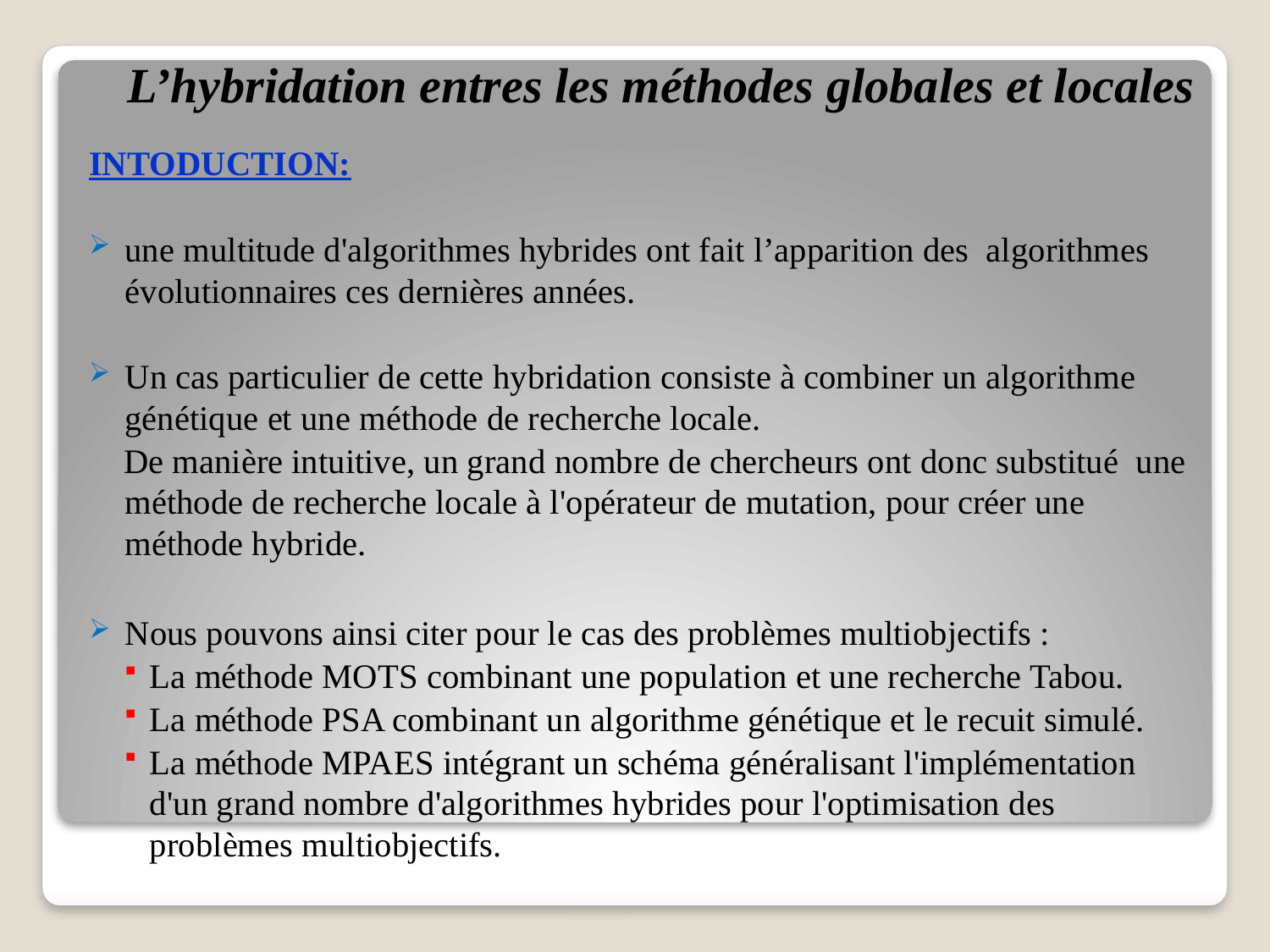

# L’hybridation entres les méthodes globales et locales
INTODUCTION:

une multitude d'algorithmes hybrides ont fait l’apparition des  algorithmes évolutionnaires ces dernières années.

Un cas particulier de cette hybridation consiste à combiner un algorithme génétique et une méthode de recherche locale.
    De manière intuitive, un grand nombre de chercheurs ont donc substitué  une méthode de recherche locale à l'opérateur de mutation, pour créer une méthode hybride.

Nous pouvons ainsi citer pour le cas des problèmes multiobjectifs :
La méthode MOTS combinant une population et une recherche Tabou.
La méthode PSA combinant un algorithme génétique et le recuit simulé.
La méthode MPAES intégrant un schéma généralisant l'implémentation d'un grand nombre d'algorithmes hybrides pour l'optimisation des problèmes multiobjectifs.